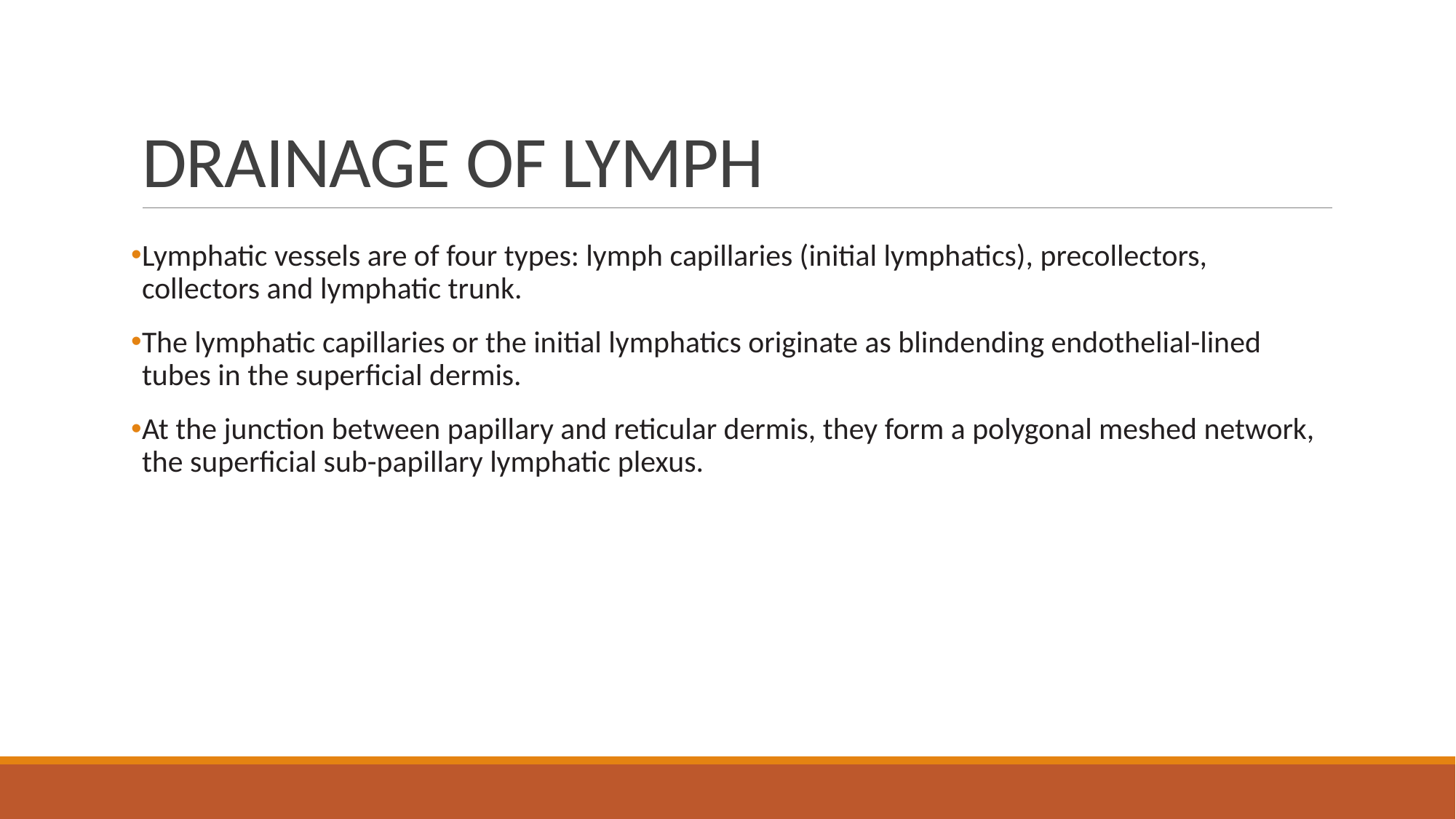

# DRAINAGE OF LYMPH
Lymphatic vessels are of four types: lymph capillaries (initial lymphatics), precollectors, collectors and lymphatic trunk.
The lymphatic capillaries or the initial lymphatics originate as blindending endothelial-lined tubes in the superficial dermis.
At the junction between papillary and reticular dermis, they form a polygonal meshed network, the superficial sub-papillary lymphatic plexus.